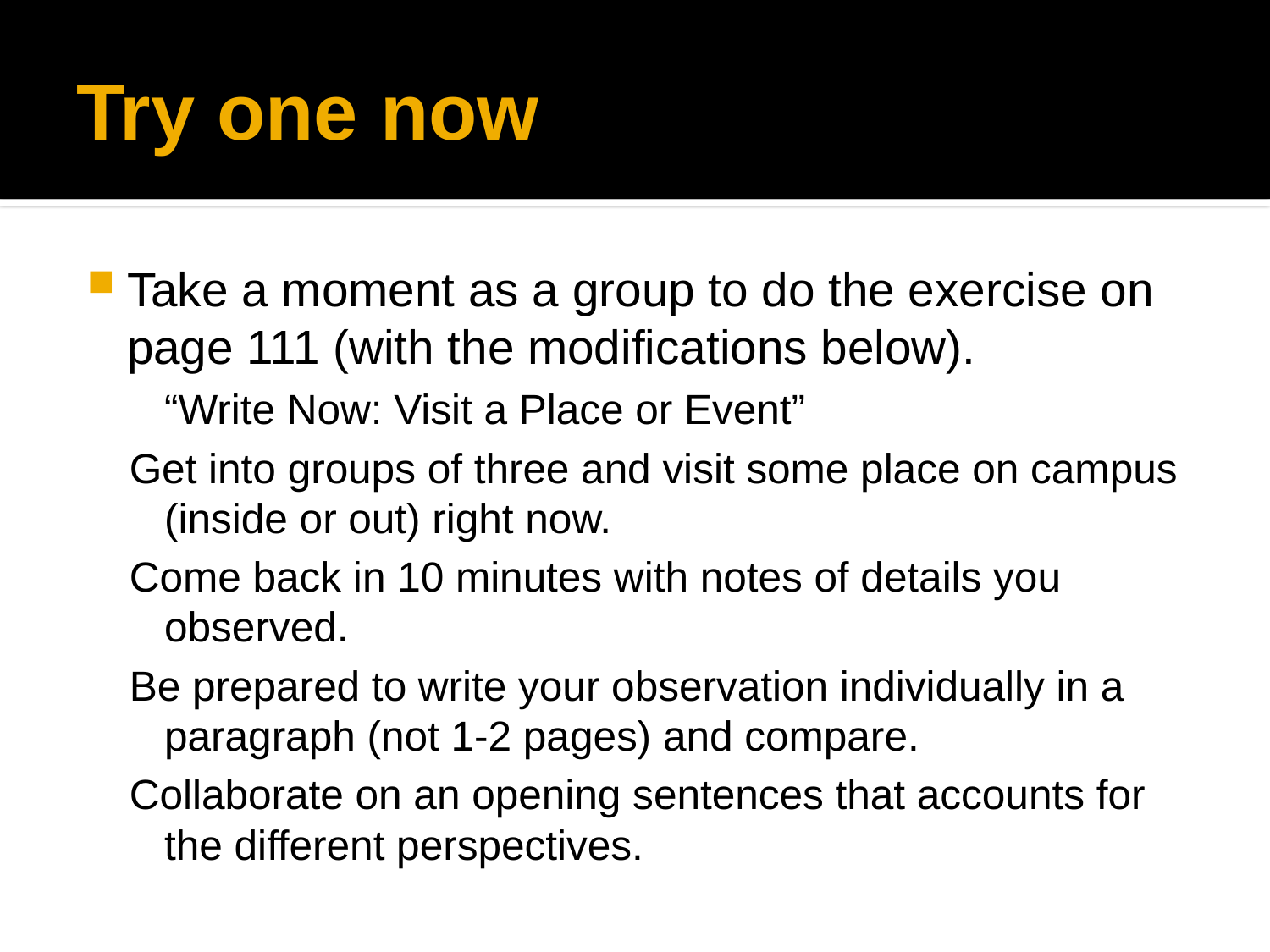

# Try one now
Take a moment as a group to do the exercise on page 111 (with the modifications below).
			“Write Now: Visit a Place or Event”
Get into groups of three and visit some place on campus (inside or out) right now.
Come back in 10 minutes with notes of details you observed.
Be prepared to write your observation individually in a paragraph (not 1-2 pages) and compare.
Collaborate on an opening sentences that accounts for the different perspectives.